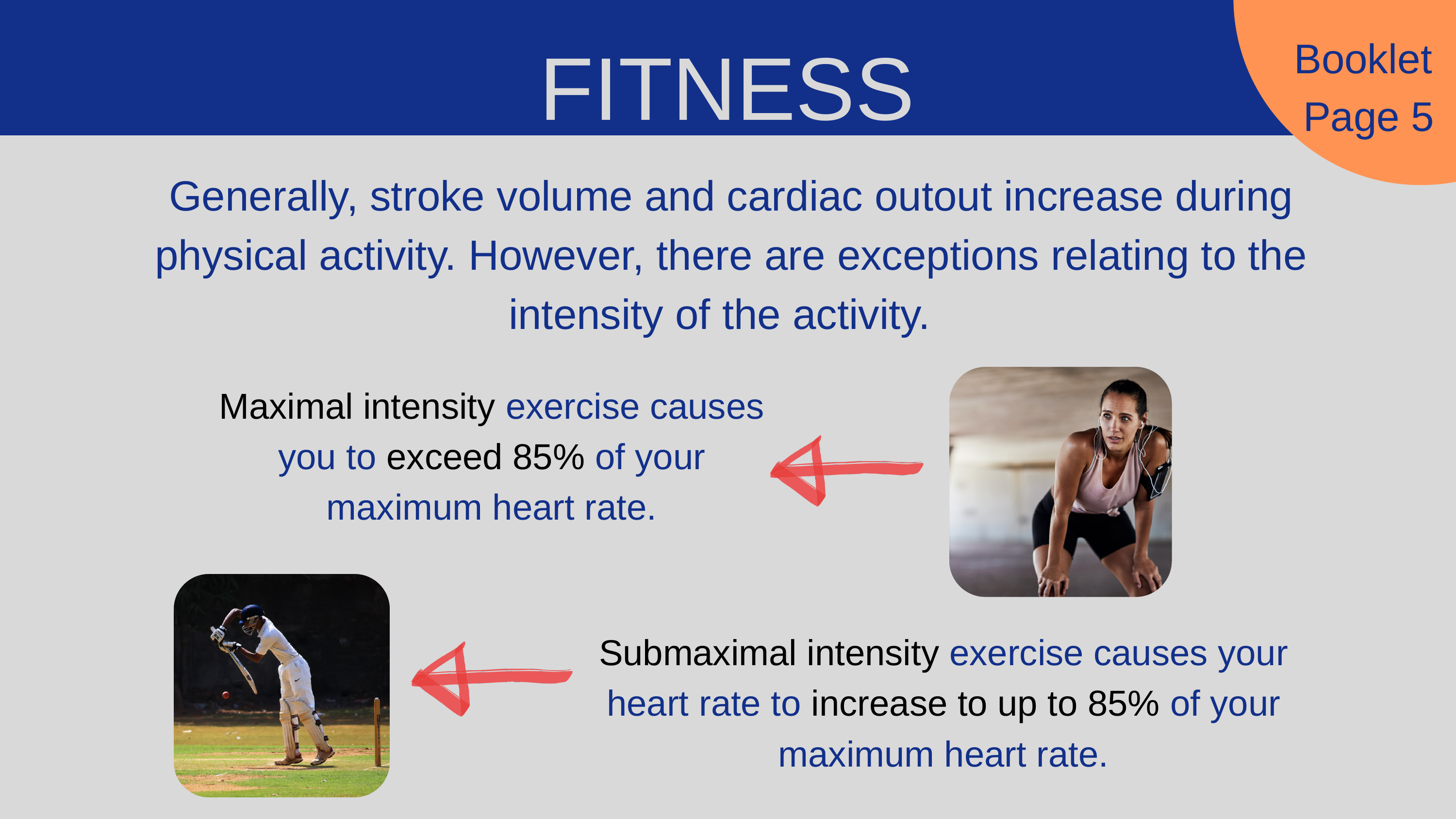

FITNESS
MAXIMAL AND SUBMAXIMAL
Booklet
Page 5
Generally, stroke volume and cardiac outout increase during physical activity. However, there are exceptions relating to the intensity of the activity.

Maximal intensity exercise causes you to exceed 85% of your maximum heart rate.

Submaximal intensity exercise causes your heart rate to increase to up to 85% of your maximum heart rate.